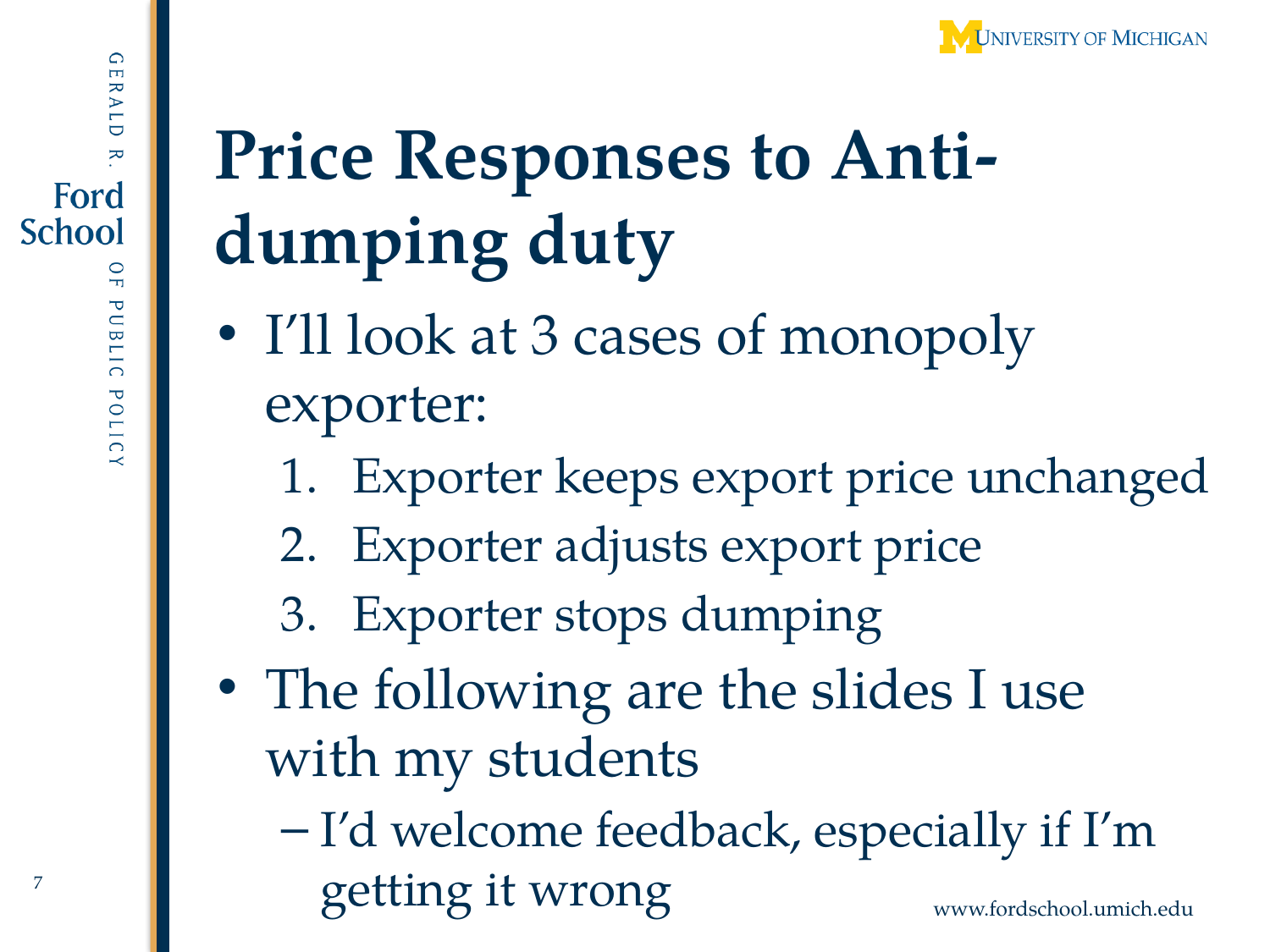

# Price Responses to Anti-dumping duty
I’ll look at 3 cases of monopoly exporter:
Exporter keeps export price unchanged
Exporter adjusts export price
Exporter stops dumping
The following are the slides I use with my students
I’d welcome feedback, especially if I’m getting it wrong
7